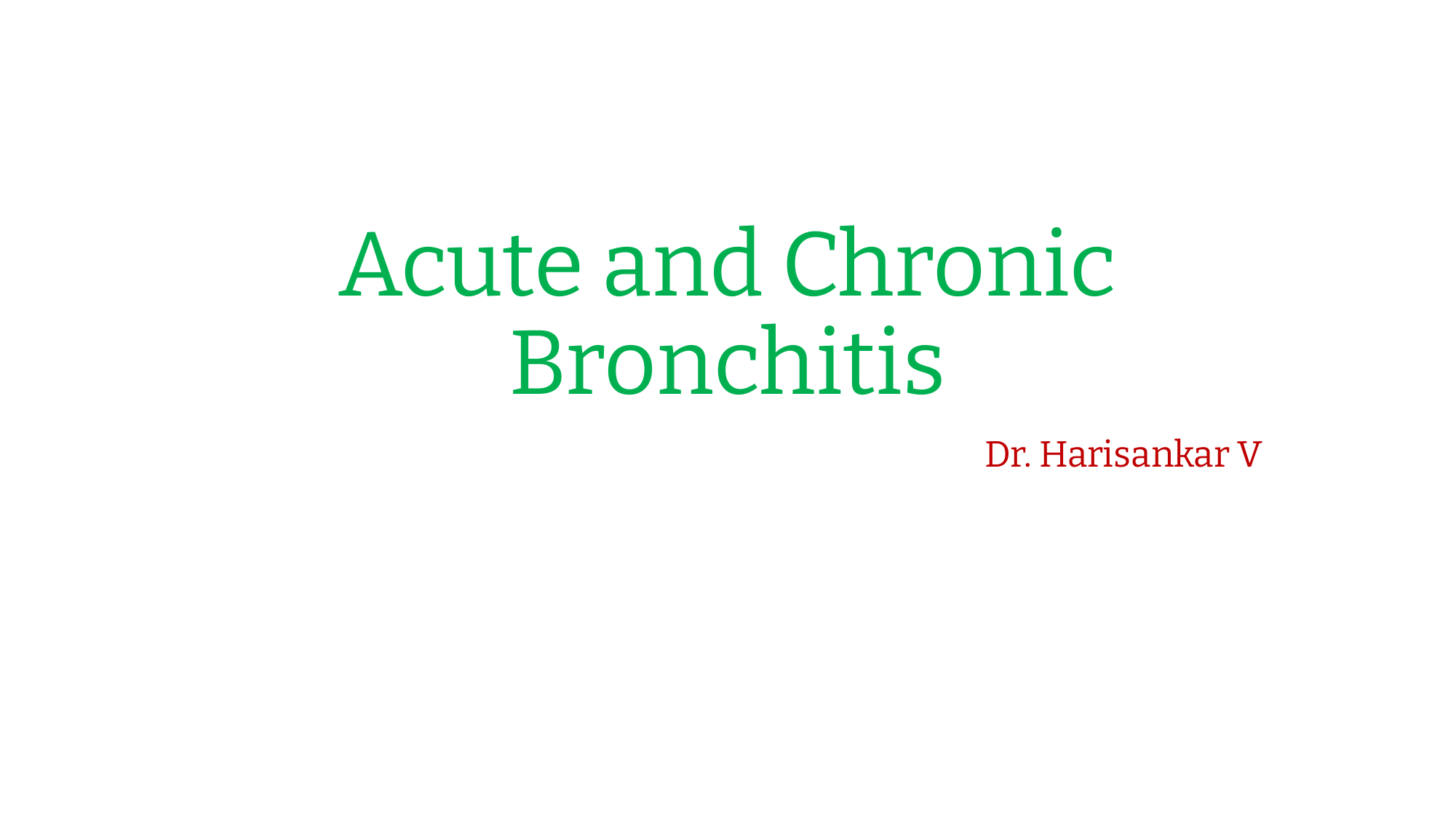

# Acute and Chronic Bronchitis
Dr. Harisankar V